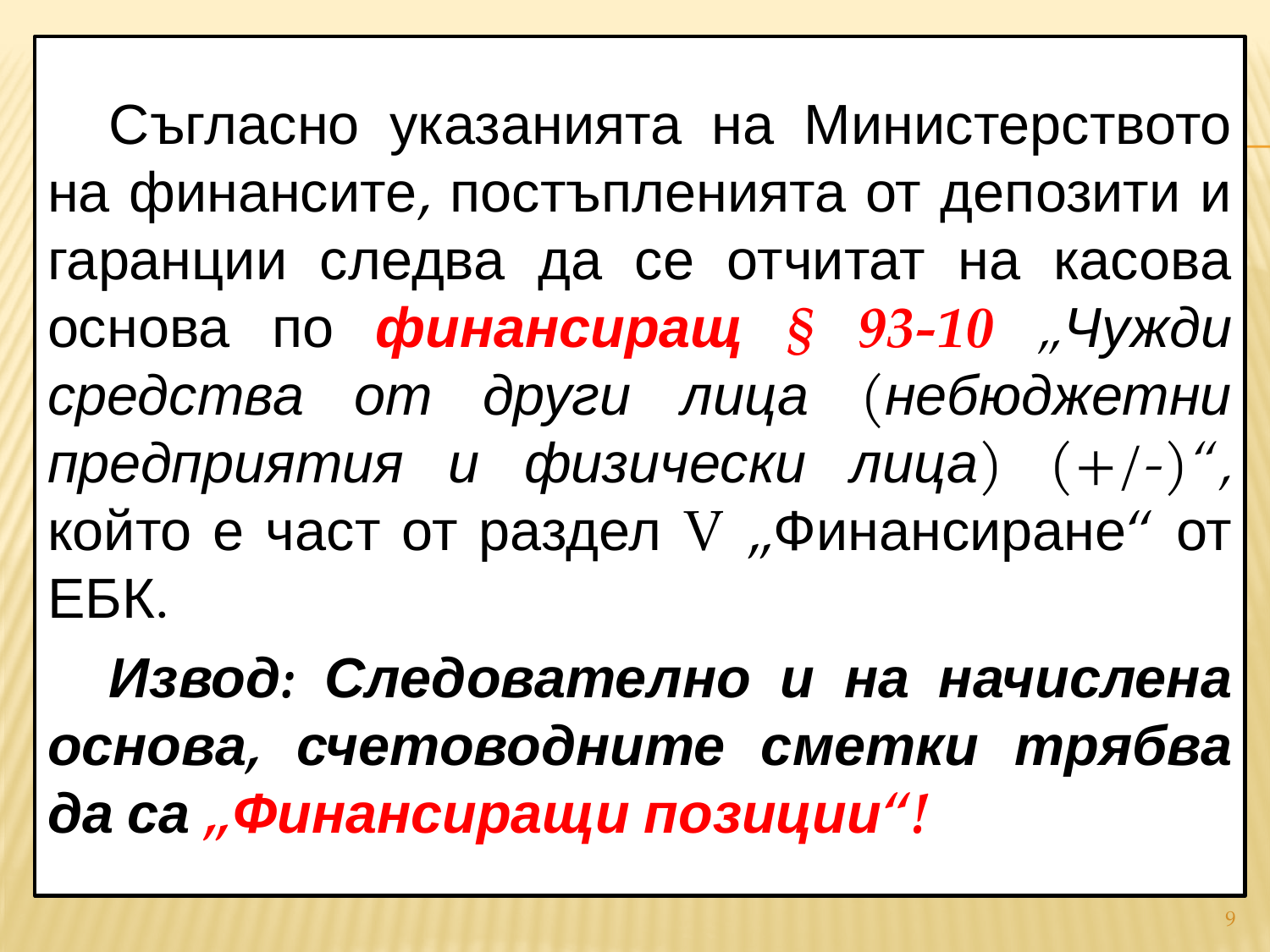

Съгласно указанията на Министерството на финансите, постъпленията от депозити и гаранции следва да се отчитат на касова основа по финансиращ § 93-10 „Чужди средства от други лица (небюджетни предприятия и физически лица) (+/-)“, който е част от раздел V „Финансиране“ от ЕБК.
Извод: Следователно и на начислена основа, счетоводните сметки трябва да са „Финансиращи позиции“!
9